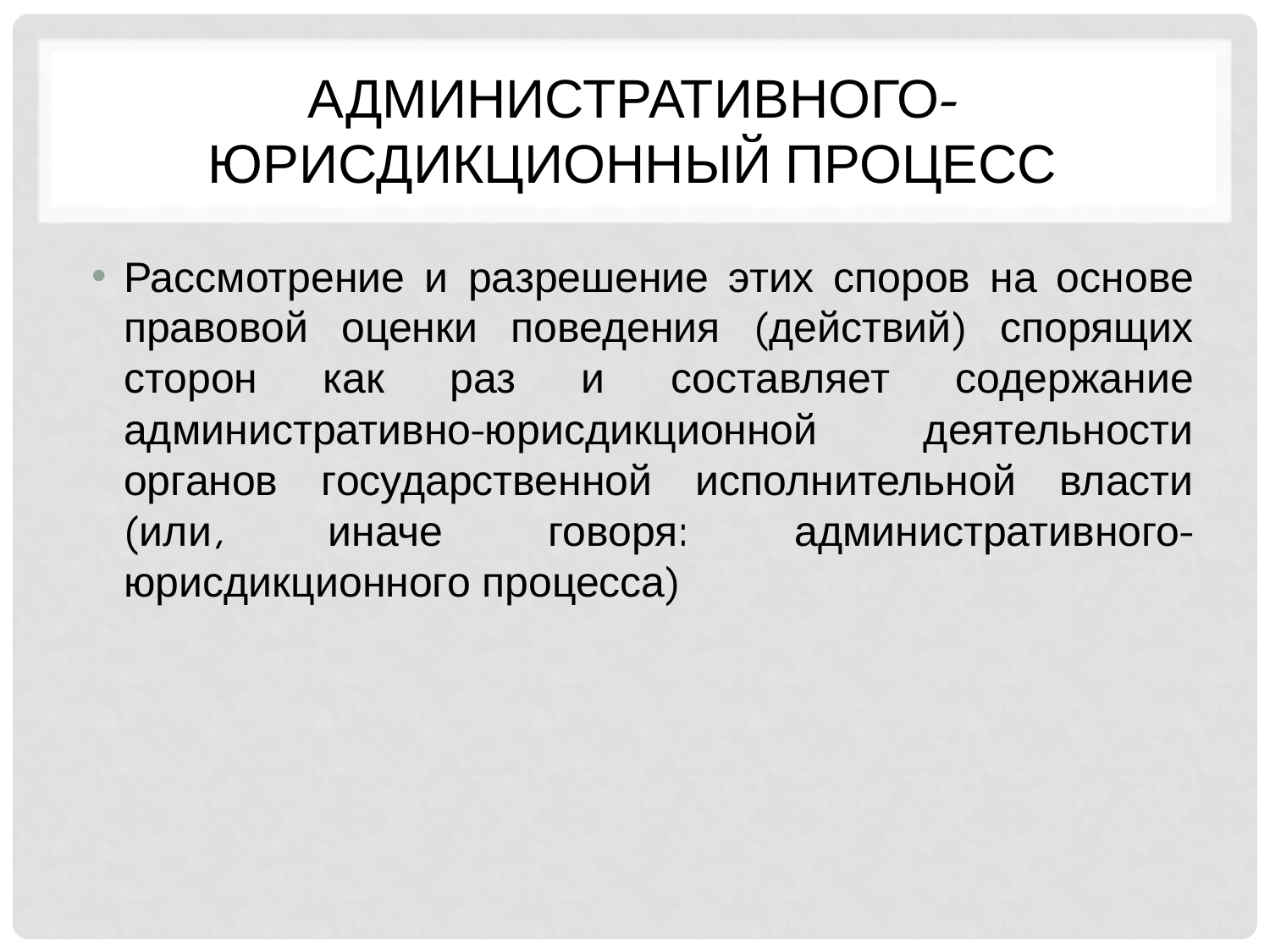

# административного-юрисдикционный процесс
Рассмотрение и разрешение этих споров на основе правовой оценки поведения (действий) спорящих сторон как раз и составляет содержание административно-юрисдикционной деятельности органов государственной исполнительной власти (или, иначе говоря: административного-юрисдикционного процесса)